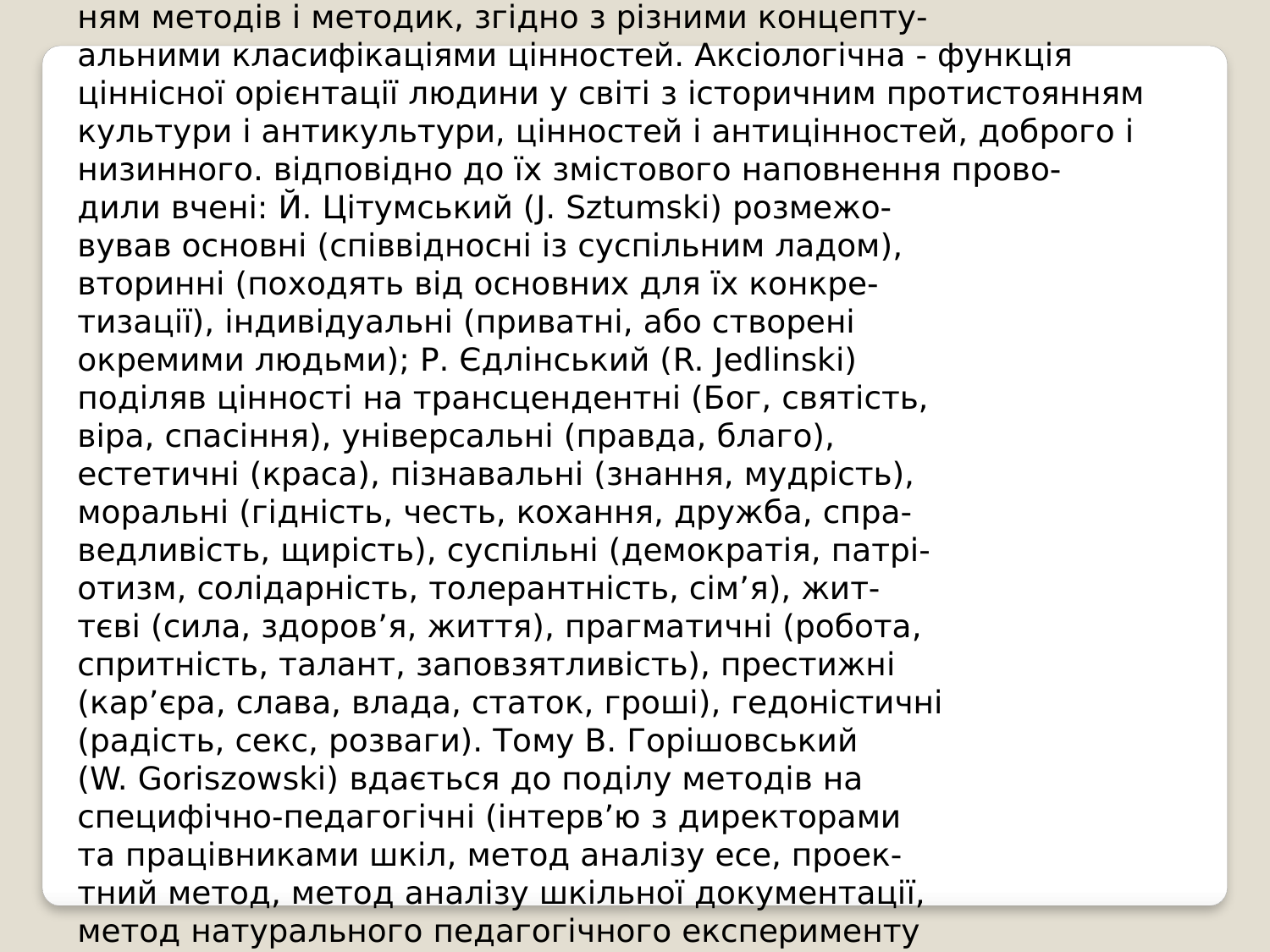

Вивчення будь-
яких аспектів аксіологічної сфери суб’єктів освітніх
процесів пов’язане з комбінованим застосуван-
ням методів і методик, згідно з різними концепту-
альними класифікаціями цінностей. Аксіологічна - функція ціннісної орієнтації людини у світі з історичним протистоянням культури і антикультури, цінностей і антицінностей, доброго і низинного. відповідно до їх змістового наповнення прово-
дили вчені: Й. Цітумський (J. Sztumski) розмежо-
вував основні (співвідносні із суспільним ладом),
вторинні (походять від основних для їх конкре-
тизації), індивідуальні (приватні, або створені
окремими людьми); Р. Єдлінський (R. Jedlinski)
поділяв цінності на трансцендентні (Бог, святість,
віра, спасіння), універсальні (правда, благо),
естетичні (краса), пізнавальні (знання, мудрість),
моральні (гідність, честь, кохання, дружба, спра-
ведливість, щирість), суспільні (демократія, патрі-
отизм, солідарність, толерантність, сім’я), жит-
тєві (сила, здоров’я, життя), прагматичні (робота,
спритність, талант, заповзятливість), престижні
(кар’єра, слава, влада, статок, гроші), гедоністичні
(радість, секс, розваги). Тому В. Горішовський
(W. Goriszowski) вдається до поділу методів на
специфічно-педагогічні (інтерв’ю з директорами
та працівниками шкіл, метод аналізу есе, проек-
тний метод, метод аналізу шкільної документації,
метод натурального педагогічного експерименту
тощо) та неспецифічні для педагогіки; загально-
прийнятим уважає залучення в наукових пошуках
у площині гуманітарної парадигми суб’єктивних
методів, базис яких – можливість використання
особистісного досвіду респондентів на основі
повідомлень;